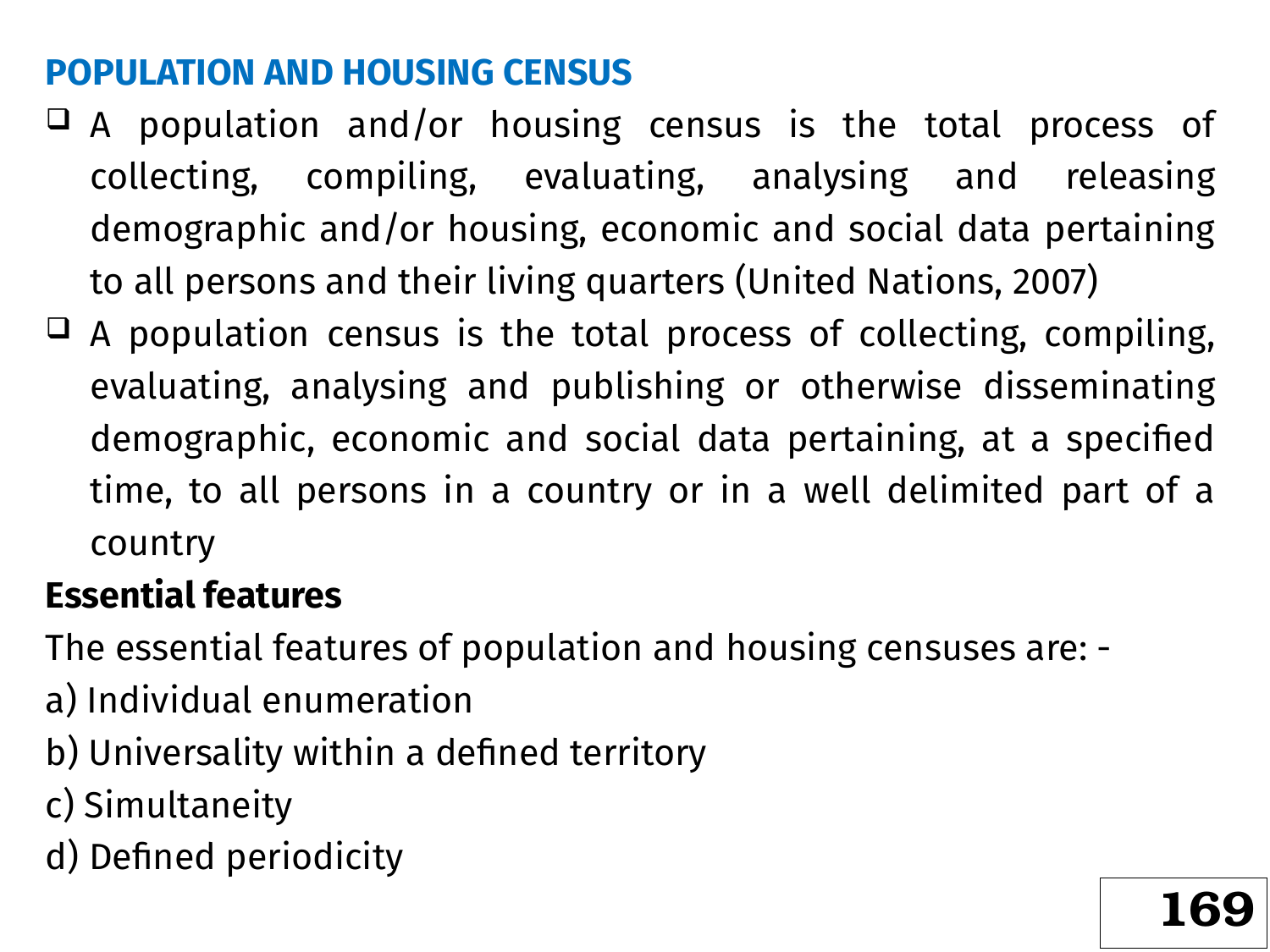

POPULATION AND HOUSING CENSUS
A population and/or housing census is the total process of collecting, compiling, evaluating, analysing and releasing demographic and/or housing, economic and social data pertaining to all persons and their living quarters (United Nations, 2007)
A population census is the total process of collecting, compiling, evaluating, analysing and publishing or otherwise disseminating demographic, economic and social data pertaining, at a specified time, to all persons in a country or in a well delimited part of a country
Essential features
The essential features of population and housing censuses are: -
a) Individual enumeration
b) Universality within a defined territory
c) Simultaneity
d) Defined periodicity

169